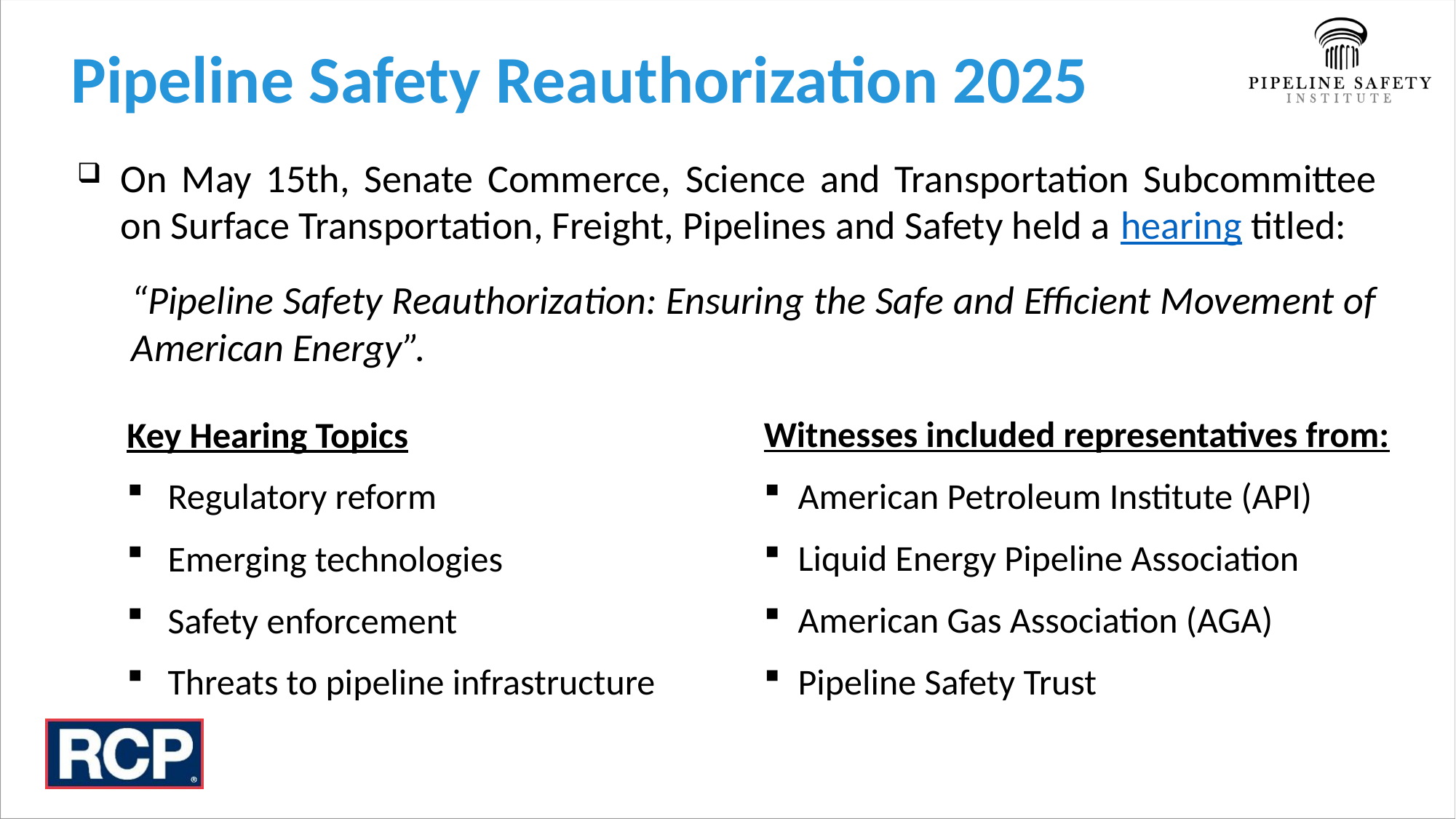

# Pipeline Safety Reauthorization 2025
On May 15th, Senate Commerce, Science and Transportation Subcommittee on Surface Transportation, Freight, Pipelines and Safety held a hearing titled:
“Pipeline Safety Reauthorization: Ensuring the Safe and Efficient Movement of American Energy”.
Witnesses included representatives from:
American Petroleum Institute (API)
Liquid Energy Pipeline Association
American Gas Association (AGA)
Pipeline Safety Trust
Key Hearing Topics
Regulatory reform
Emerging technologies
Safety enforcement
Threats to pipeline infrastructure